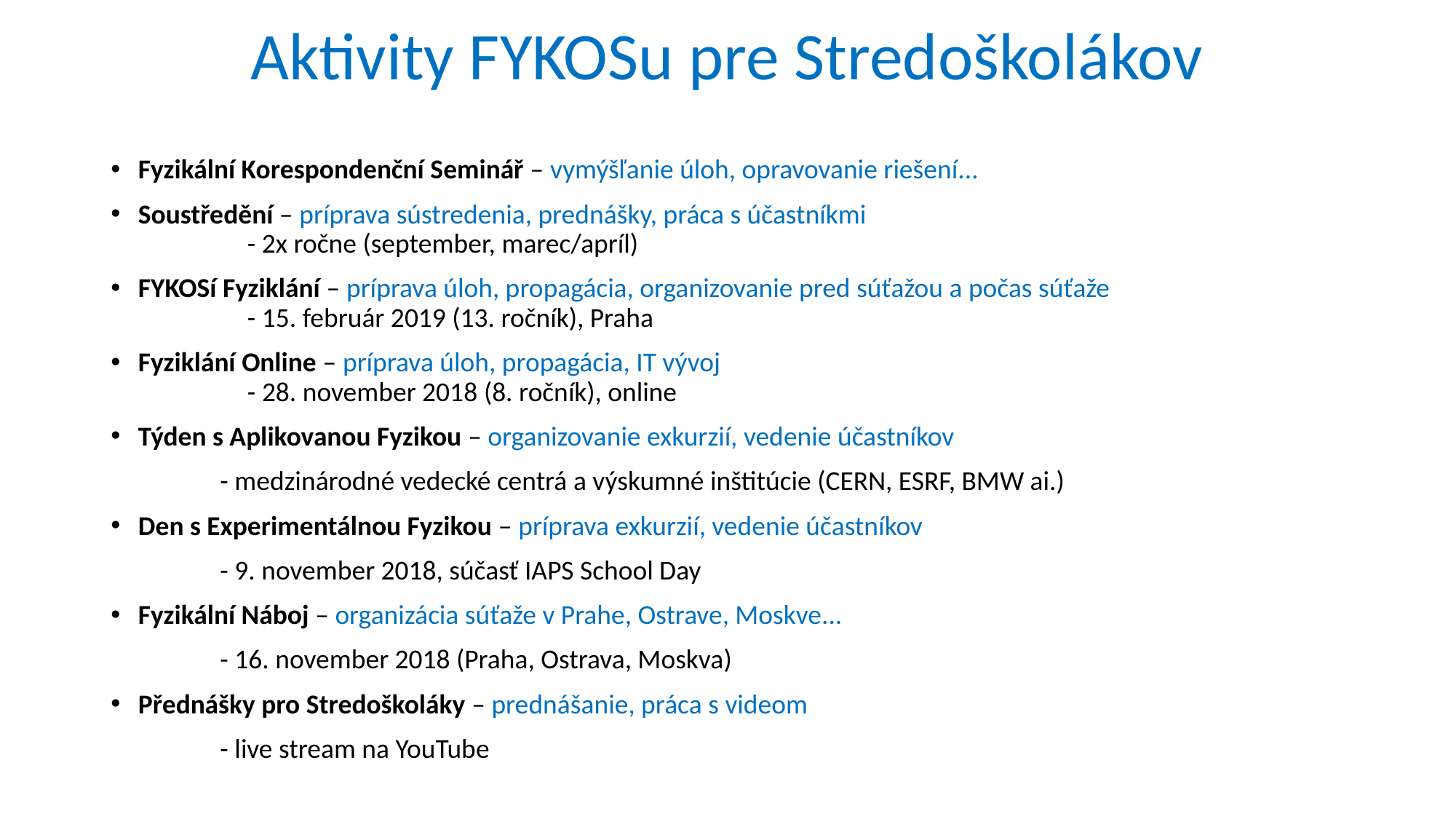

# Aktivity FYKOSu pre Stredoškolákov
Fyzikální Korespondenční Seminář – vymýšľanie úloh, opravovanie riešení...
Soustředění – príprava sústredenia, prednášky, práca s účastníkmi
	- 2x ročne (september, marec/apríl)
FYKOSí Fyziklání – príprava úloh, propagácia, organizovanie pred súťažou a počas súťaže
	- 15. február 2019 (13. ročník), Praha
Fyziklání Online – príprava úloh, propagácia, IT vývoj
	- 28. november 2018 (8. ročník), online
Týden s Aplikovanou Fyzikou – organizovanie exkurzií, vedenie účastníkov
	- medzinárodné vedecké centrá a výskumné inštitúcie (CERN, ESRF, BMW ai.)
Den s Experimentálnou Fyzikou – príprava exkurzií, vedenie účastníkov
	- 9. november 2018, súčasť IAPS School Day
Fyzikální Náboj – organizácia súťaže v Prahe, Ostrave, Moskve...
	- 16. november 2018 (Praha, Ostrava, Moskva)
Přednášky pro Stredoškoláky – prednášanie, práca s videom
	- live stream na YouTube